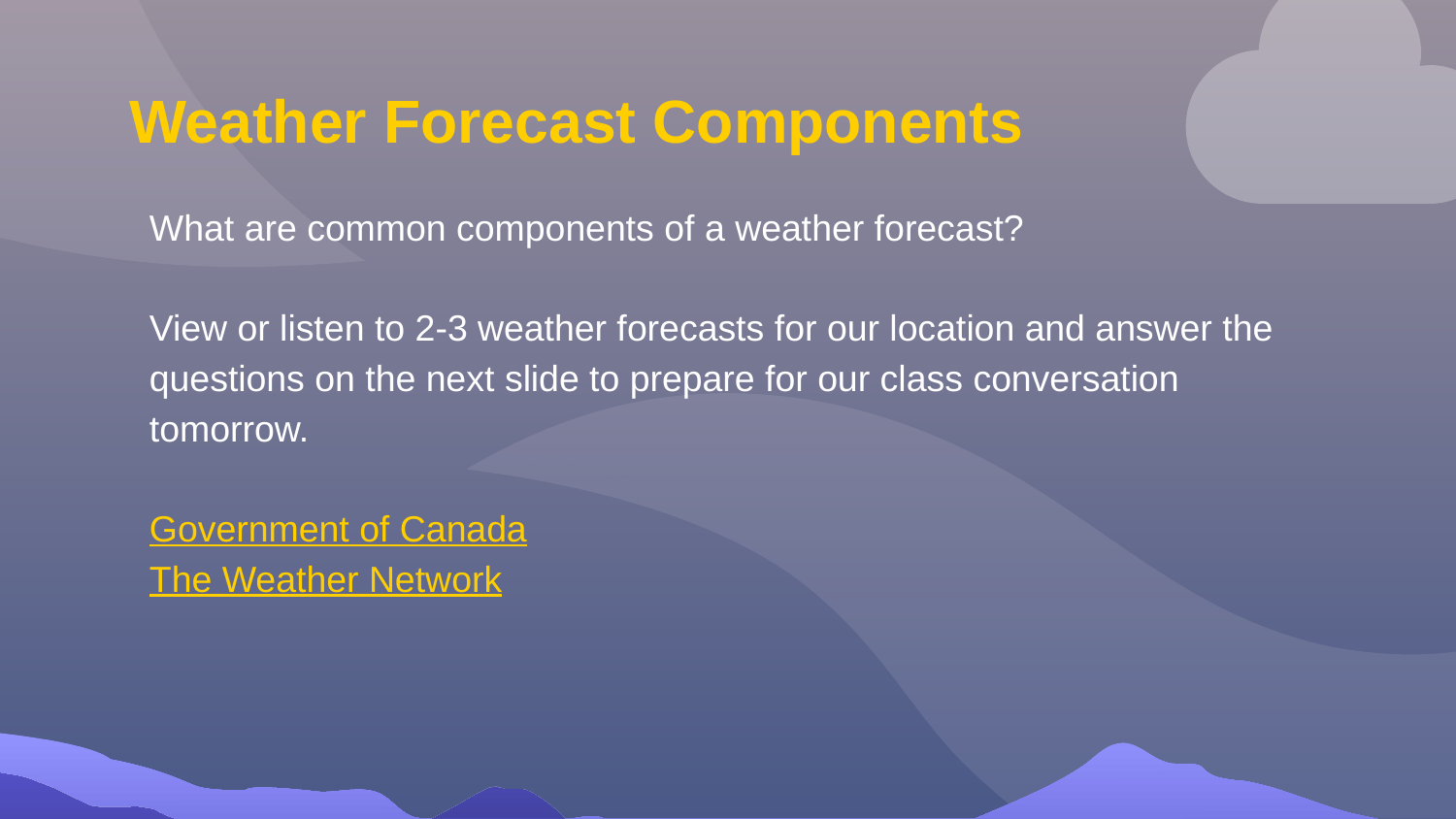

# Weather Forecast Components
What are common components of a weather forecast?

View or listen to 2-3 weather forecasts for our location and answer the questions on the next slide to prepare for our class conversation tomorrow.

Government of Canada
The Weather Network